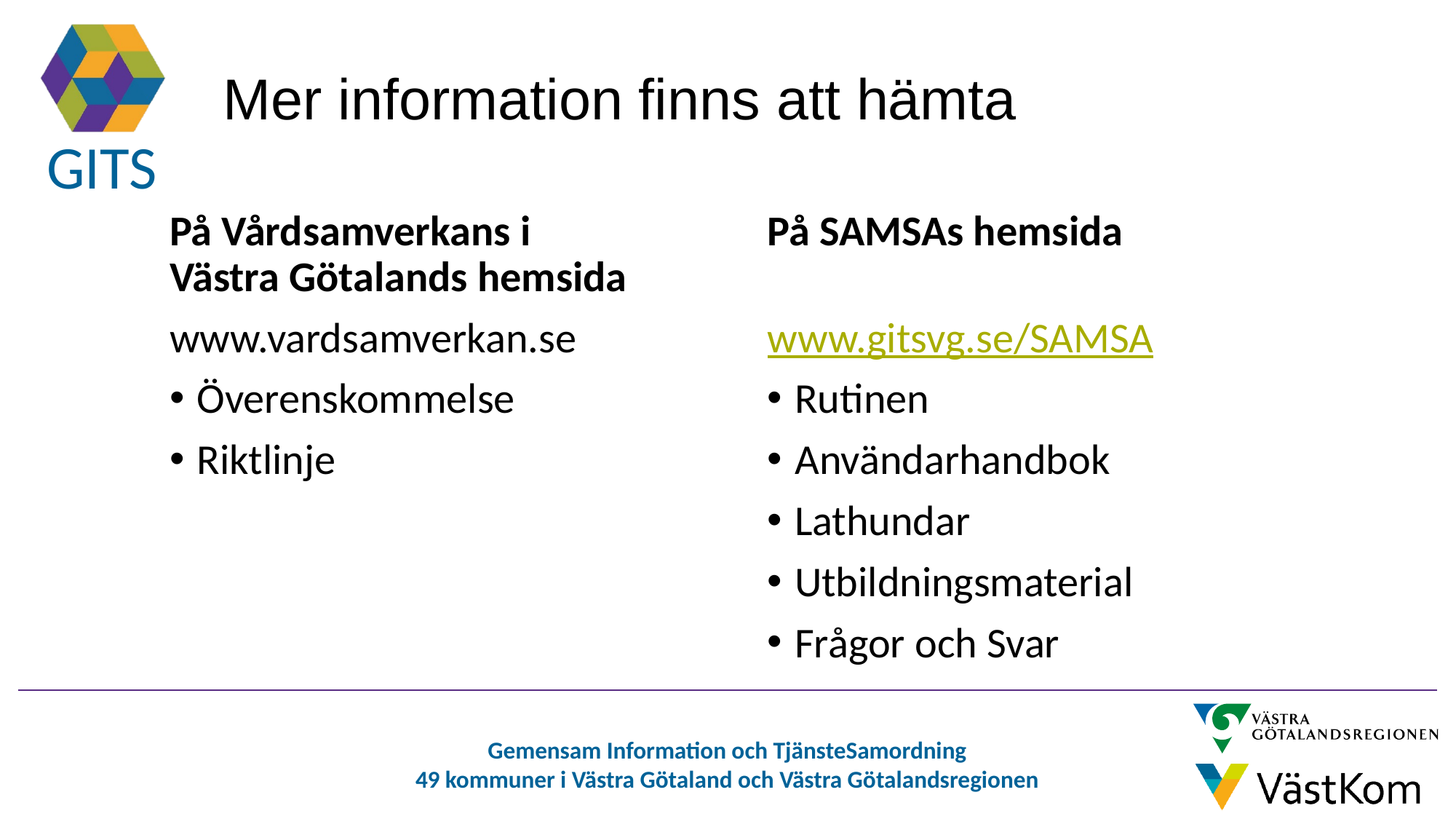

# Mer information finns att hämta

På Vårdsamverkans i
Västra Götalands hemsida
www.vardsamverkan.se
Överenskommelse
Riktlinje

På SAMSAs hemsida
www.gitsvg.se/SAMSA
Rutinen
Användarhandbok
Lathundar
Utbildningsmaterial
Frågor och Svar